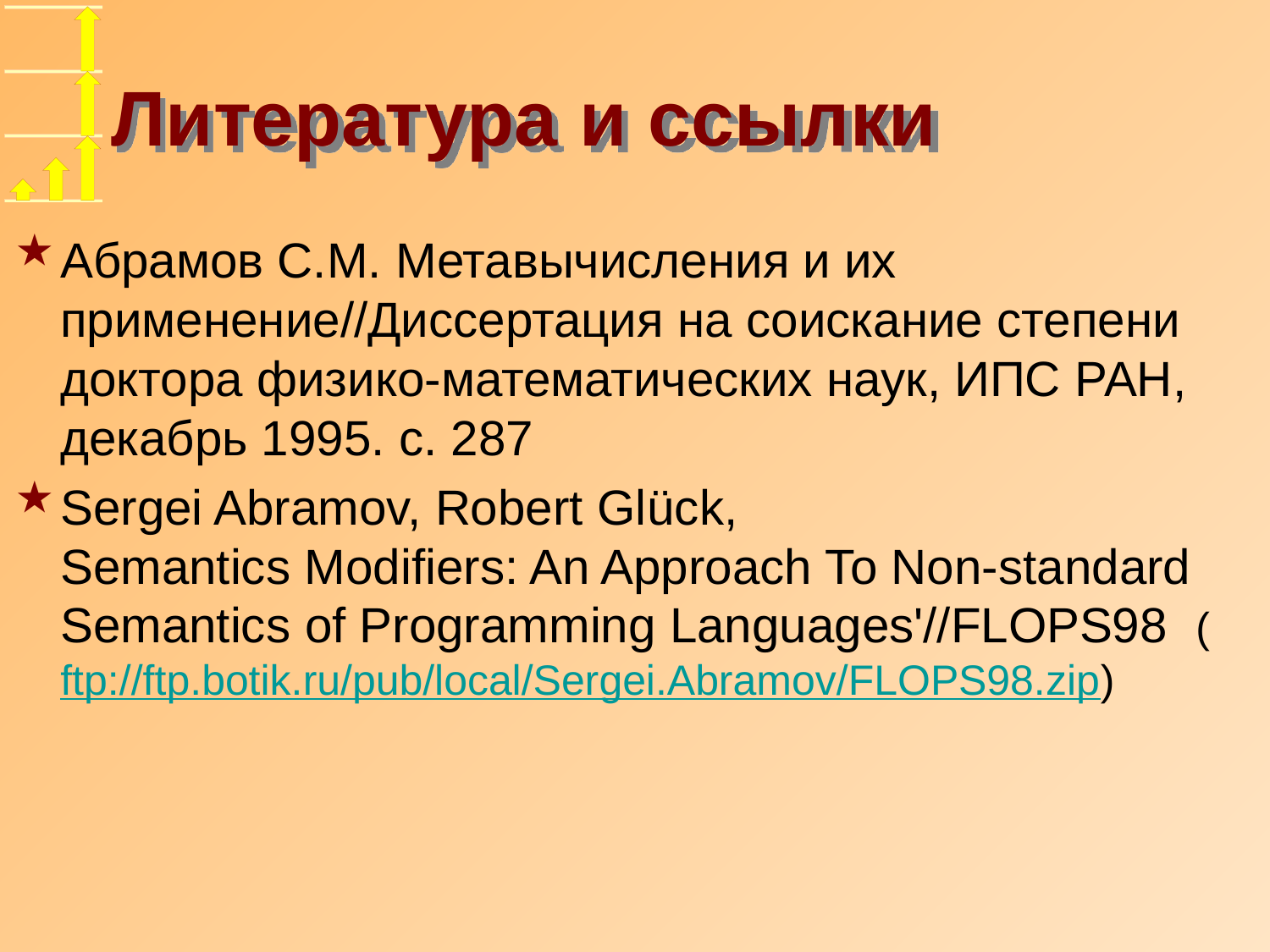

# Литература и ссылки
Абрамов С.М. Метавычисления и их применение//Диссертация на соискание степени доктора физико-математических наук, ИПС РАН,
декабрь 1995. с. 287
Sergei Abramov, Robert Glück,
Semantics Modifiers: An Approach To Non-standard Semantics of Programming Languages'//FLOPS98  (ftp://ftp.botik.ru/pub/local/Sergei.Abramov/FLOPS98.zip)